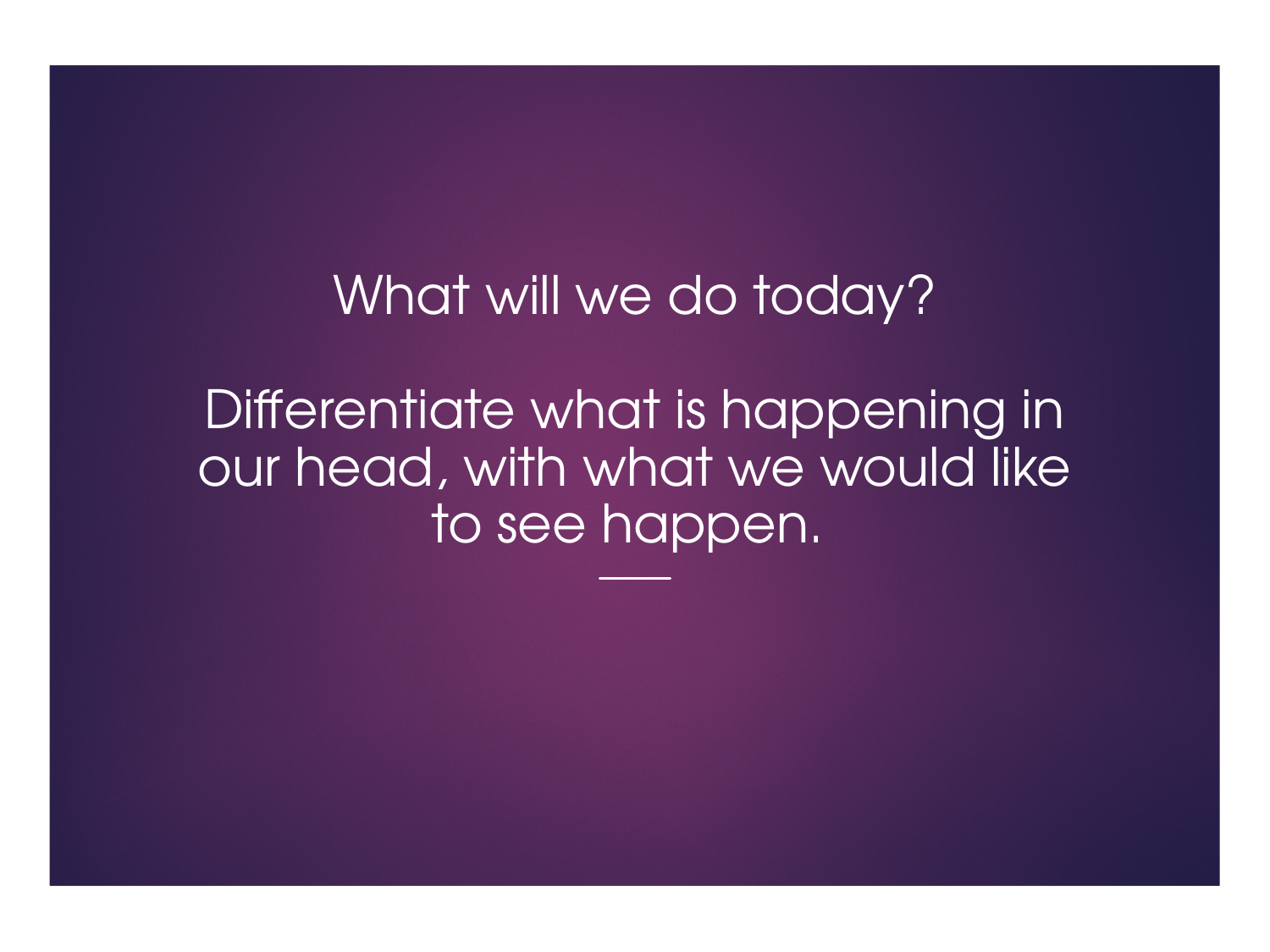

# What will we do today? Differentiate what is happening in our head, with what we would like to see happen.